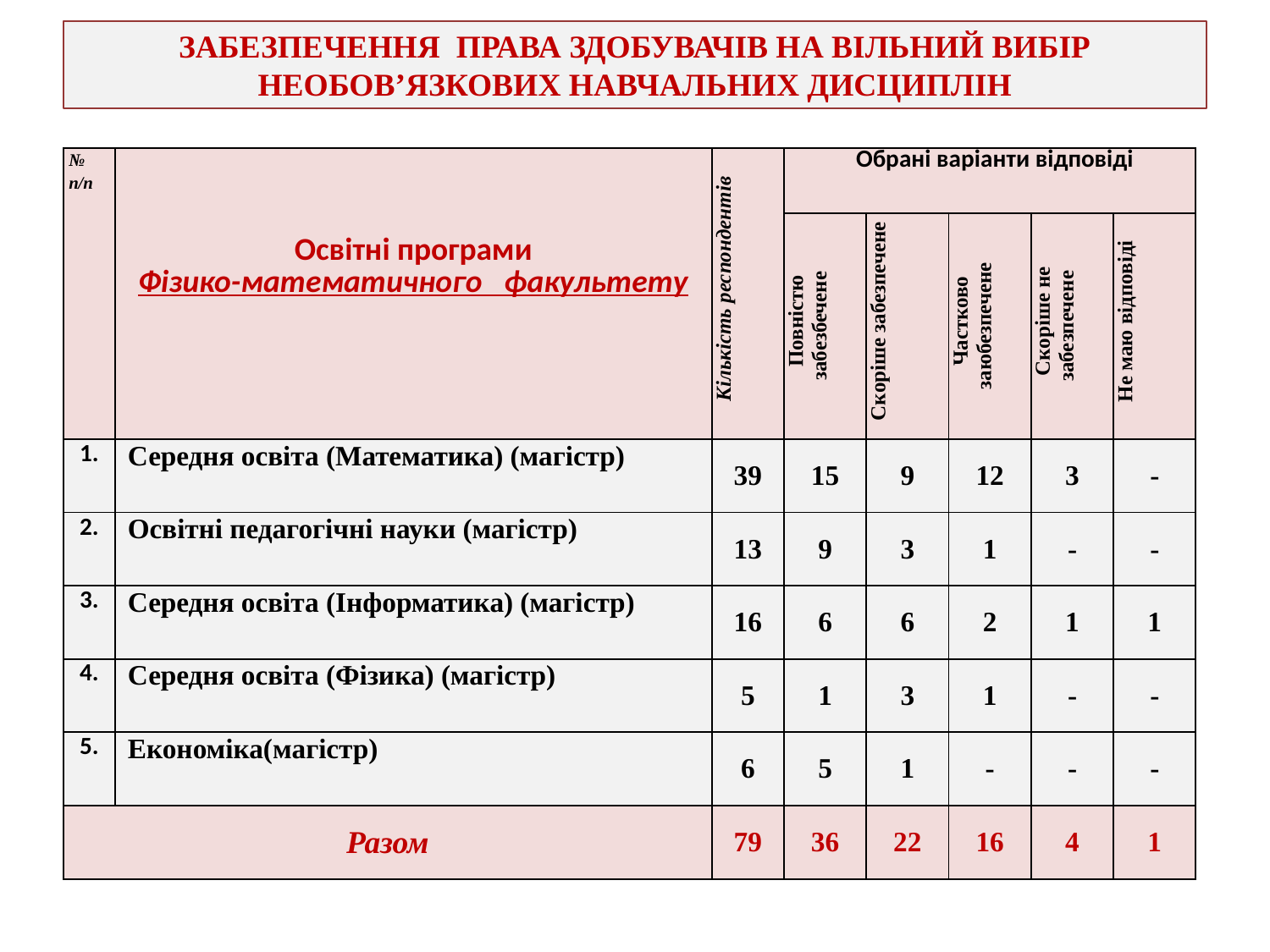

# ЗАБЕЗПЕЧЕННЯ  ПРАВА ЗДОБУВАЧІВ НА ВІЛЬНИЙ ВИБІР НЕОБОВ’ЯЗКОВИХ НАВЧАЛЬНИХ ДИСЦИПЛІН
| № п/п | Освітні програми Фізико-математичного факультету | Кількість респондентів | Обрані варіанти відповіді |  |  |  |  |
| --- | --- | --- | --- | --- | --- | --- | --- |
|  |  |  | Повністю забезбечене | Скоріше забезпечене | Частково заюбезпечене | Скоріше не забезпечене | Не маю відповіді |
| 1. | Середня освіта (Математика) (магістр) | 39 | 15 | 9 | 12 | 3 | - |
| 2. | Освітні педагогічні науки (магістр) | 13 | 9 | 3 | 1 | - | - |
| 3. | Середня освіта (Інформатика) (магістр) | 16 | 6 | 6 | 2 | 1 | 1 |
| 4. | Середня освіта (Фізика) (магістр) | 5 | 1 | 3 | 1 | - | - |
| 5. | Економіка(магістр) | 6 | 5 | 1 | - | - | - |
| Разом |  | 79 | 36 | 22 | 16 | 4 | 1 |